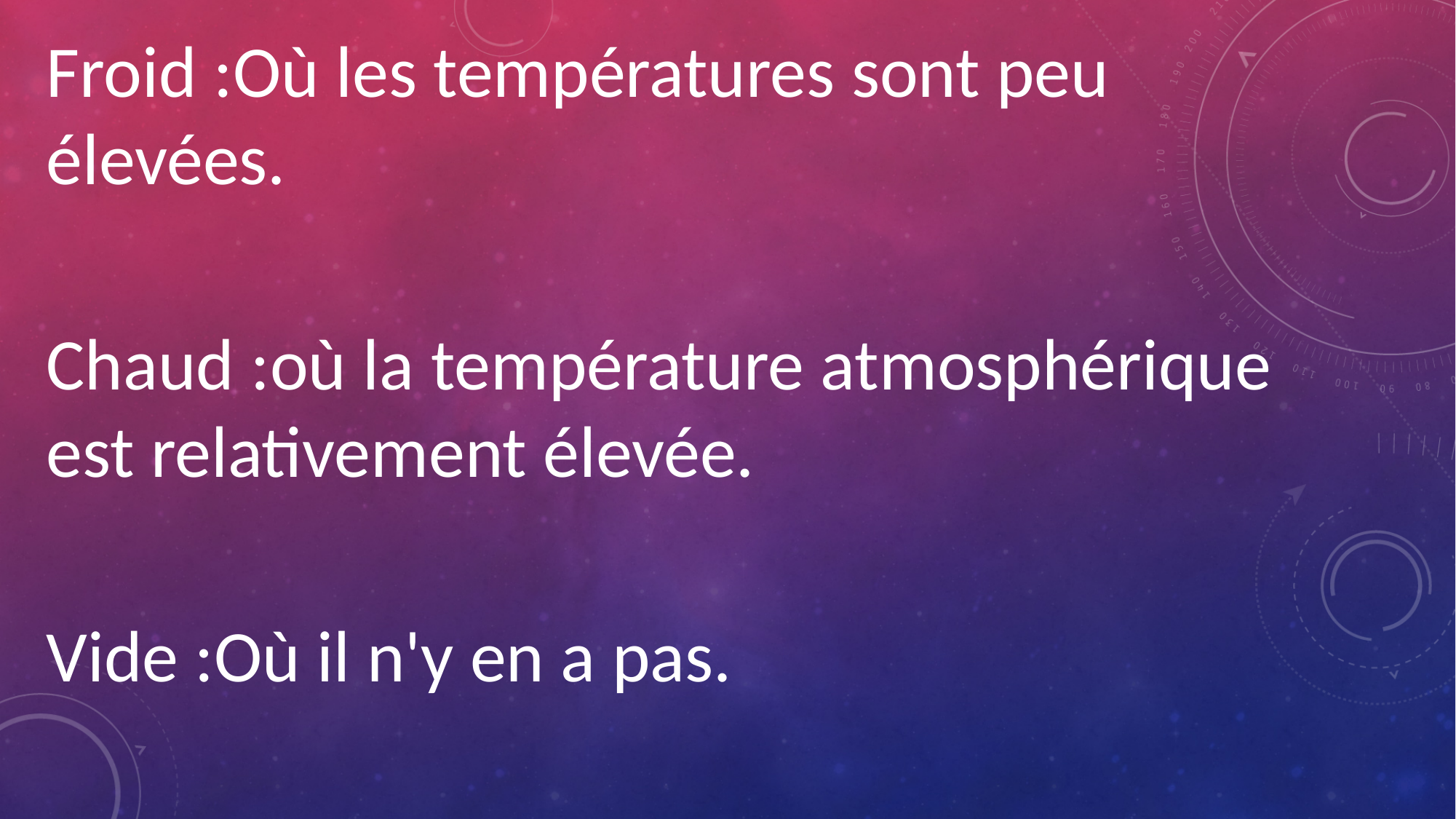

Froid :Où les températures sont peu élevées.

Chaud :où la température atmosphérique est relativement élevée.

Vide :Où il n'y en a pas.